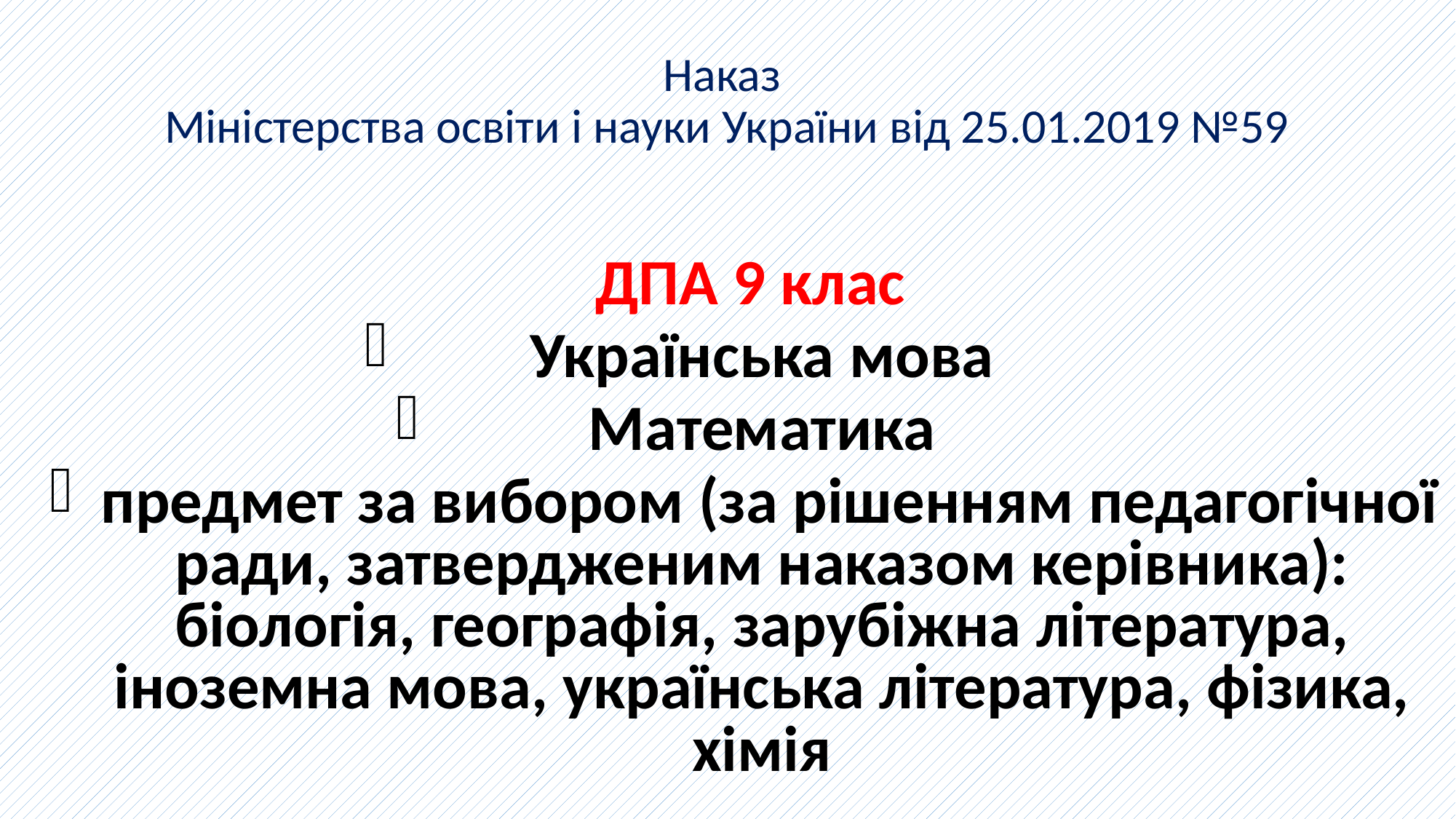

# Наказ Міністерства освіти і науки України від 25.01.2019 №59

ДПА 9 клас
Українська мова
 Математика
 предмет за вибором (за рішенням педагогічної ради, затвердженим наказом керівника): біологія, географія, зарубіжна література, іноземна мова, українська література, фізика, хімія